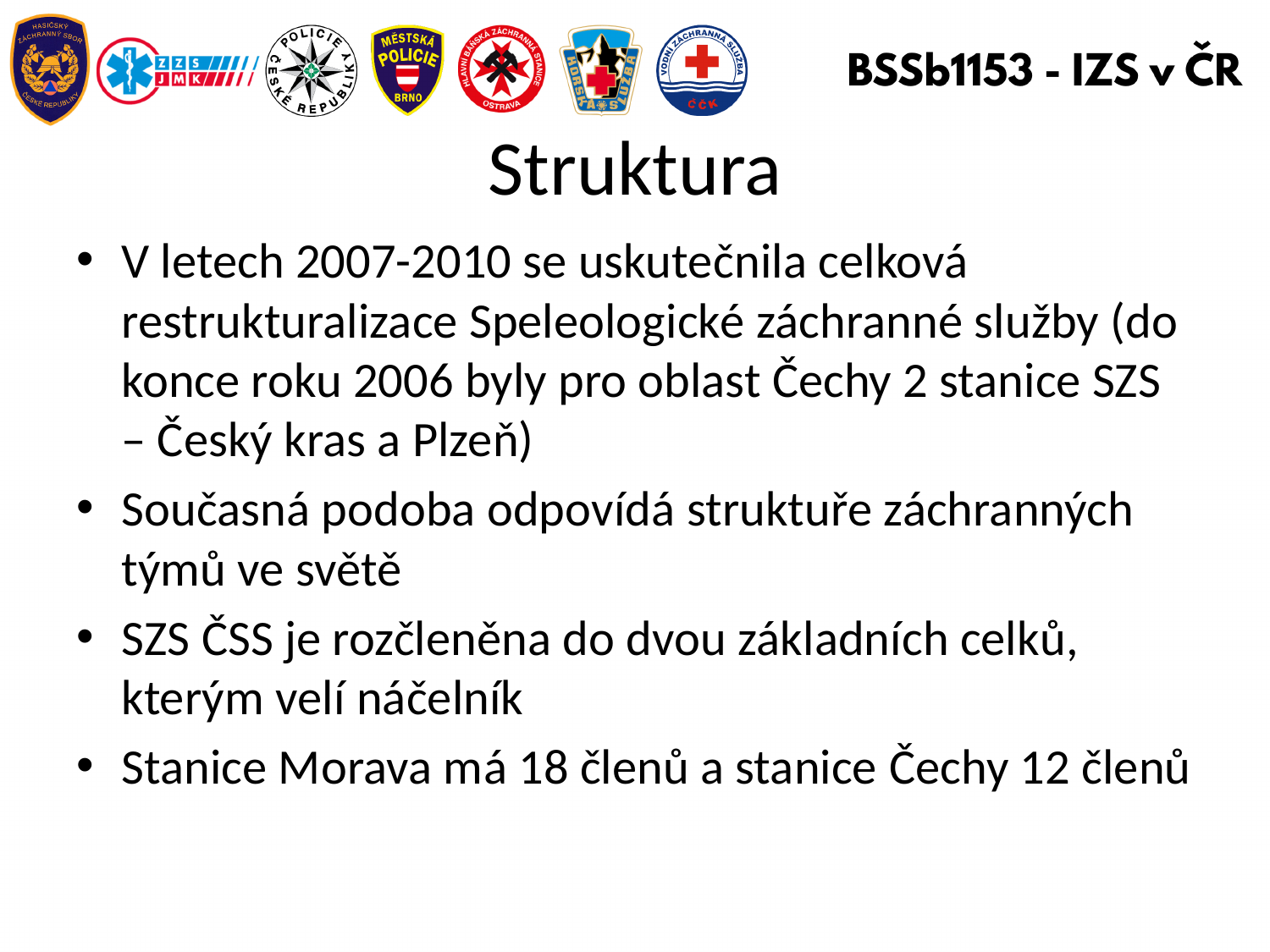

# Struktura
V letech 2007-2010 se uskutečnila celková restrukturalizace Speleologické záchranné služby (do konce roku 2006 byly pro oblast Čechy 2 stanice SZS – Český kras a Plzeň)
Současná podoba odpovídá struktuře záchranných týmů ve světě
SZS ČSS je rozčleněna do dvou základních celků, kterým velí náčelník
Stanice Morava má 18 členů a stanice Čechy 12 členů